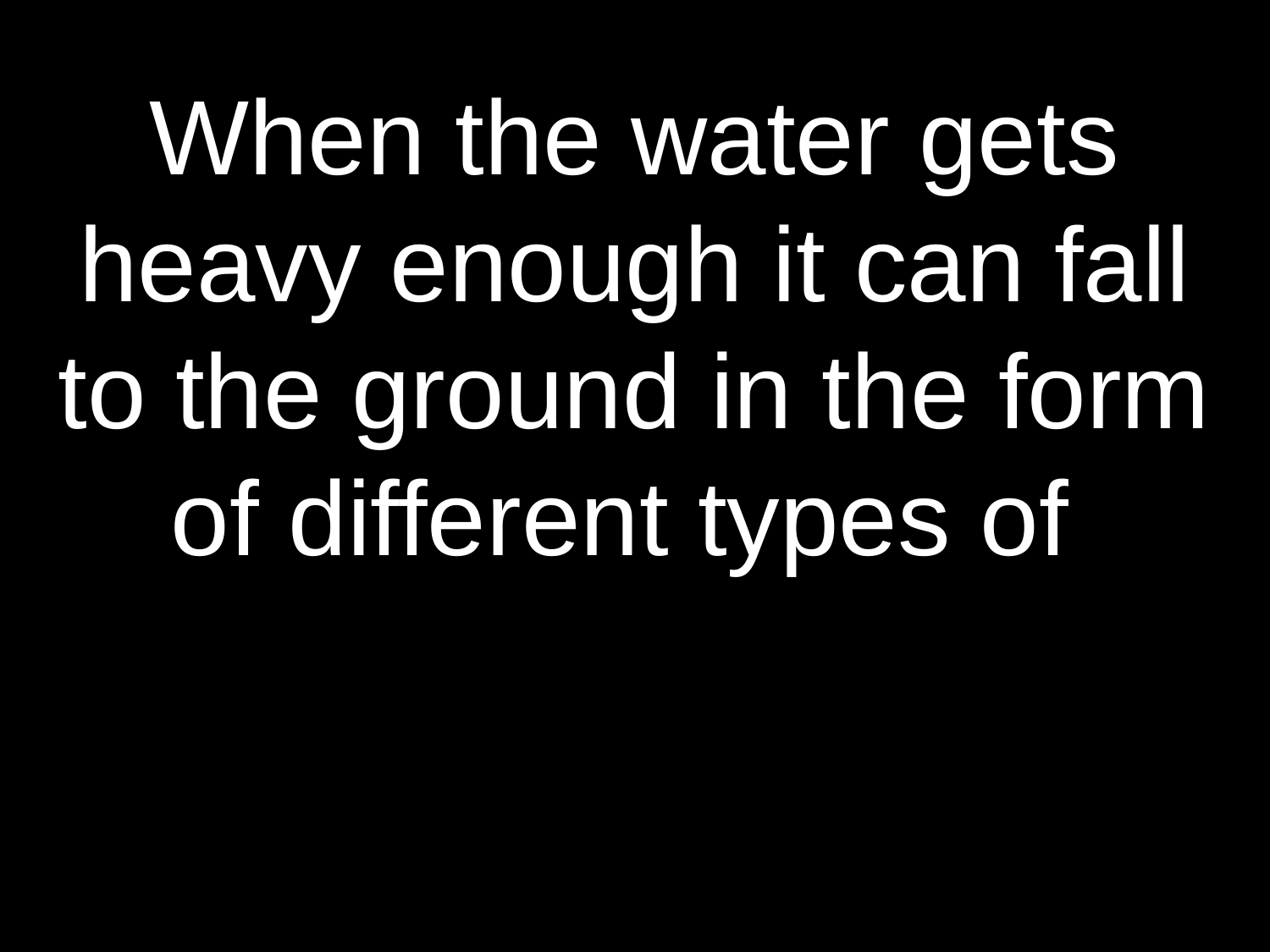

When the water gets heavy enough it can fall to the ground in the form of different types of
precipitation